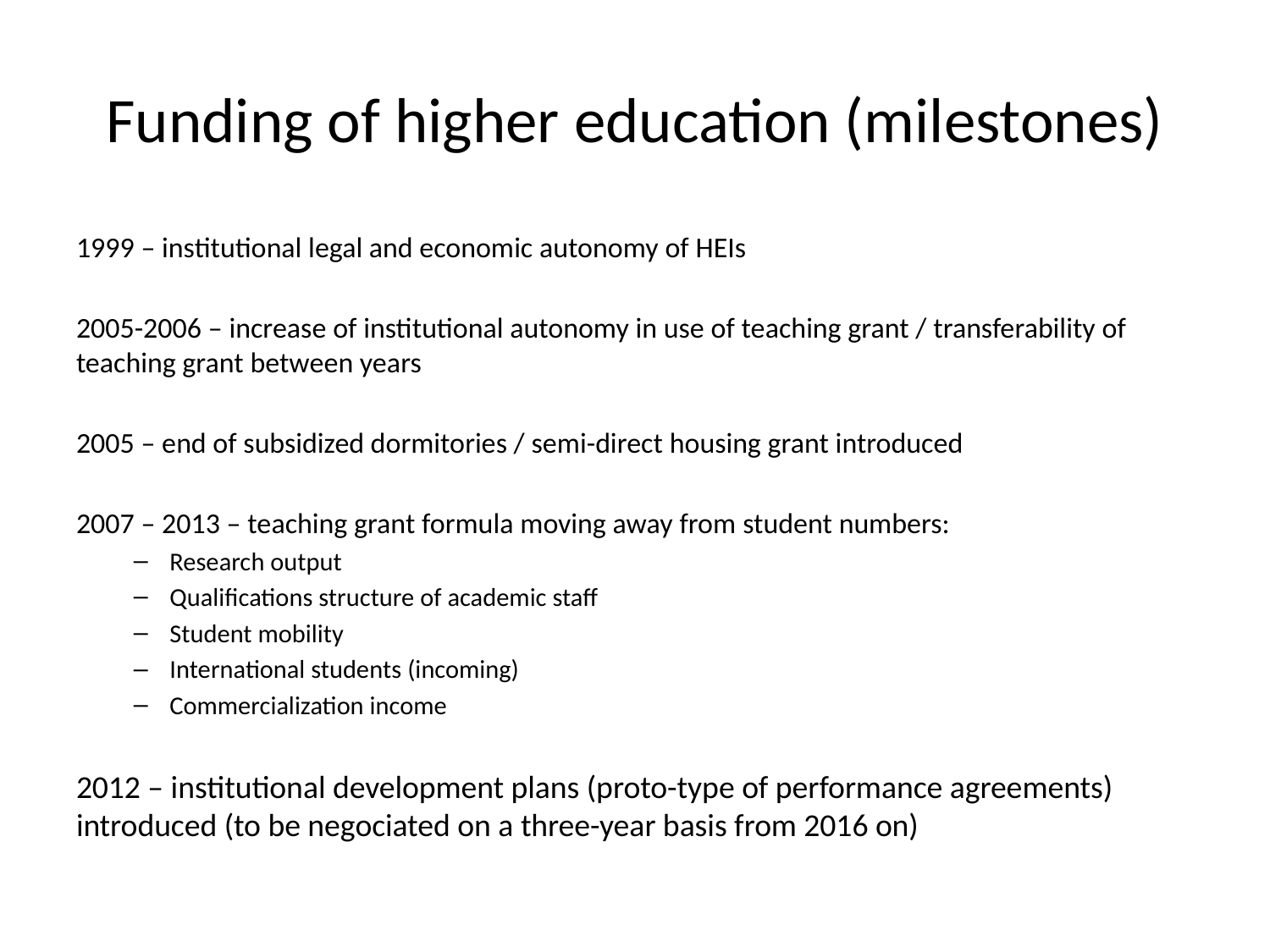

# Funding of higher education (milestones)
1999 – institutional legal and economic autonomy of HEIs

2005-2006 – increase of institutional autonomy in use of teaching grant / transferability of teaching grant between years

2005 – end of subsidized dormitories / semi-direct housing grant introduced

2007 – 2013 – teaching grant formula moving away from student numbers:
Research output
Qualifications structure of academic staff
Student mobility
International students (incoming)
Commercialization income

2012 – institutional development plans (proto-type of performance agreements) introduced (to be negociated on a three-year basis from 2016 on)